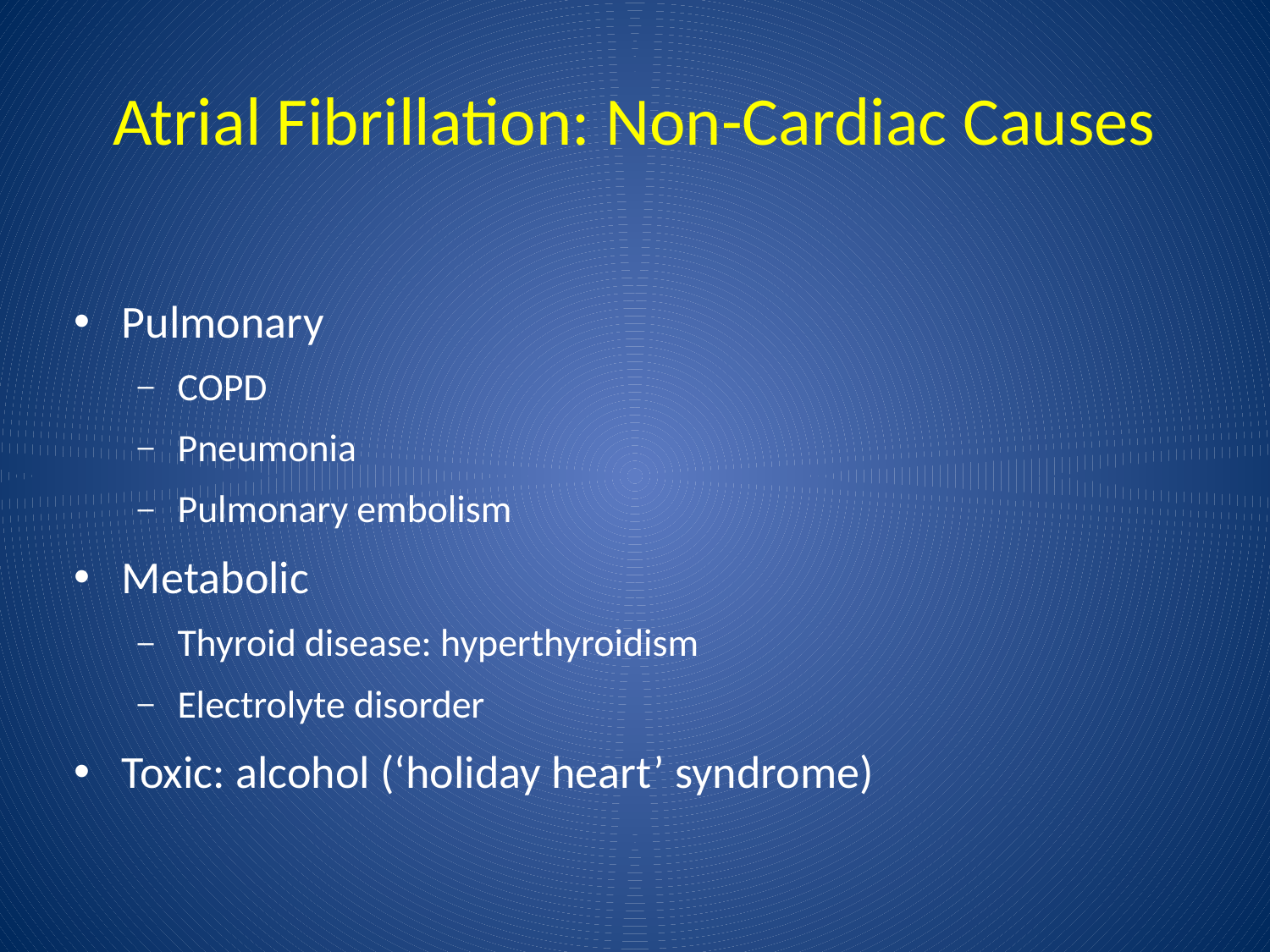

# Atrial Fibrillation: Non-Cardiac Causes
Pulmonary
COPD
Pneumonia
Pulmonary embolism
Metabolic
Thyroid disease: hyperthyroidism
Electrolyte disorder
Toxic: alcohol (‘holiday heart’ syndrome)